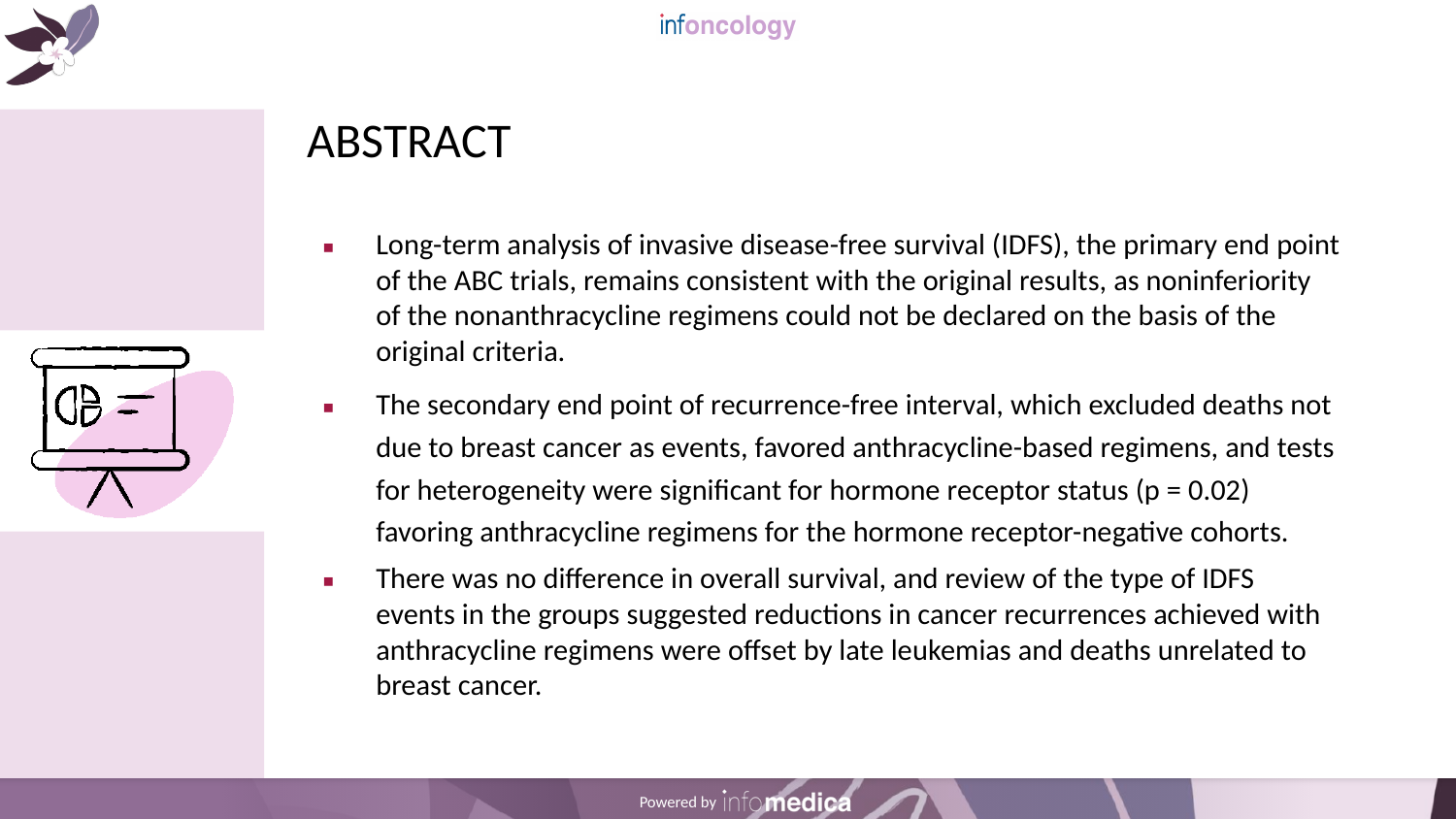

# ABSTRACT
Long-term analysis of invasive disease-free survival (IDFS), the primary end point of the ABC trials, remains consistent with the original results, as noninferiority of the nonanthracycline regimens could not be declared on the basis of the original criteria.
The secondary end point of recurrence-free interval, which excluded deaths not due to breast cancer as events, favored anthracycline-based regimens, and tests for heterogeneity were significant for hormone receptor status (p = 0.02) favoring anthracycline regimens for the hormone receptor-negative cohorts.
There was no difference in overall survival, and review of the type of IDFS events in the groups suggested reductions in cancer recurrences achieved with anthracycline regimens were offset by late leukemias and deaths unrelated to breast cancer.